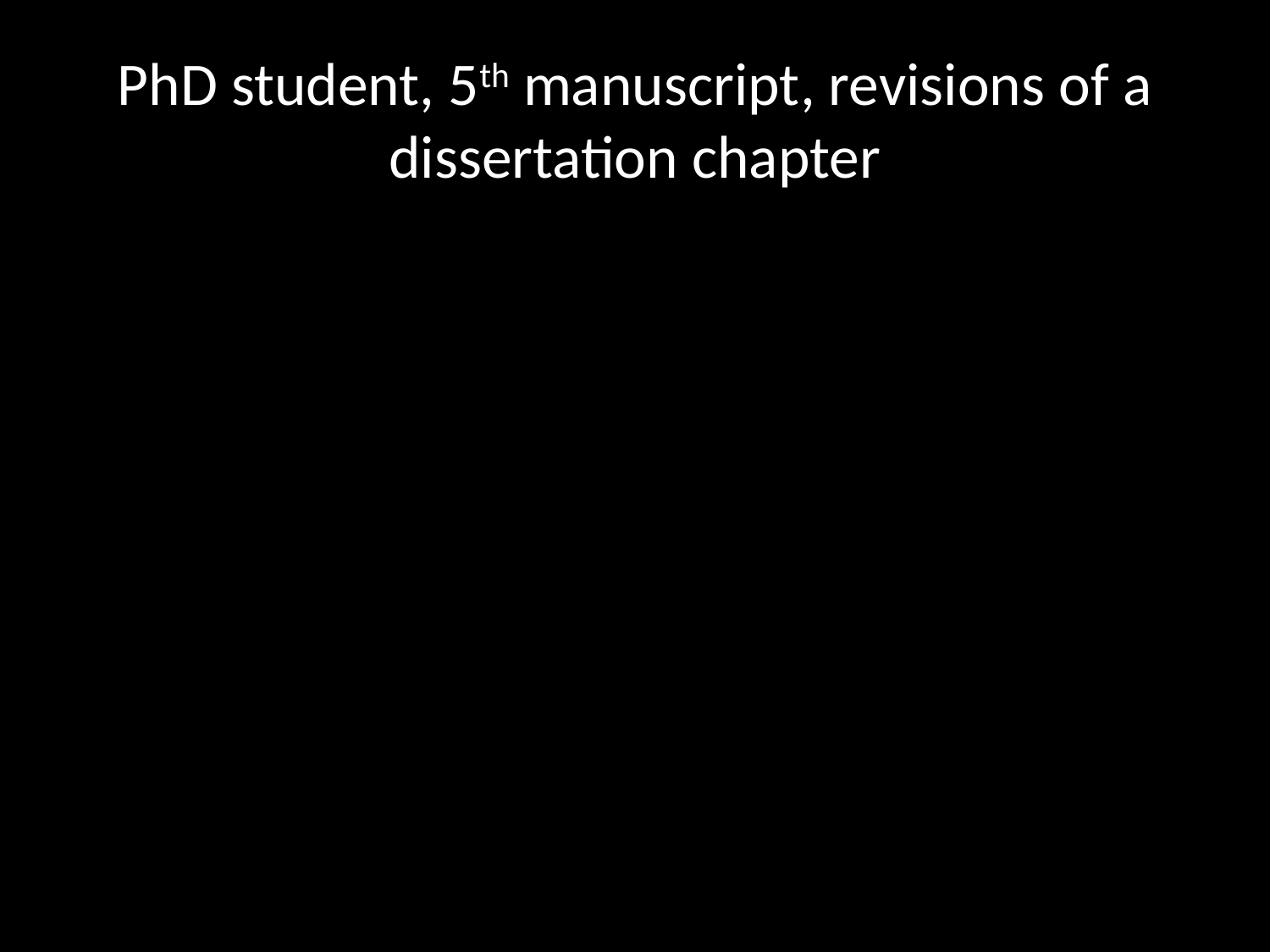

# PhD student, 5th manuscript, revisions of a dissertation chapter